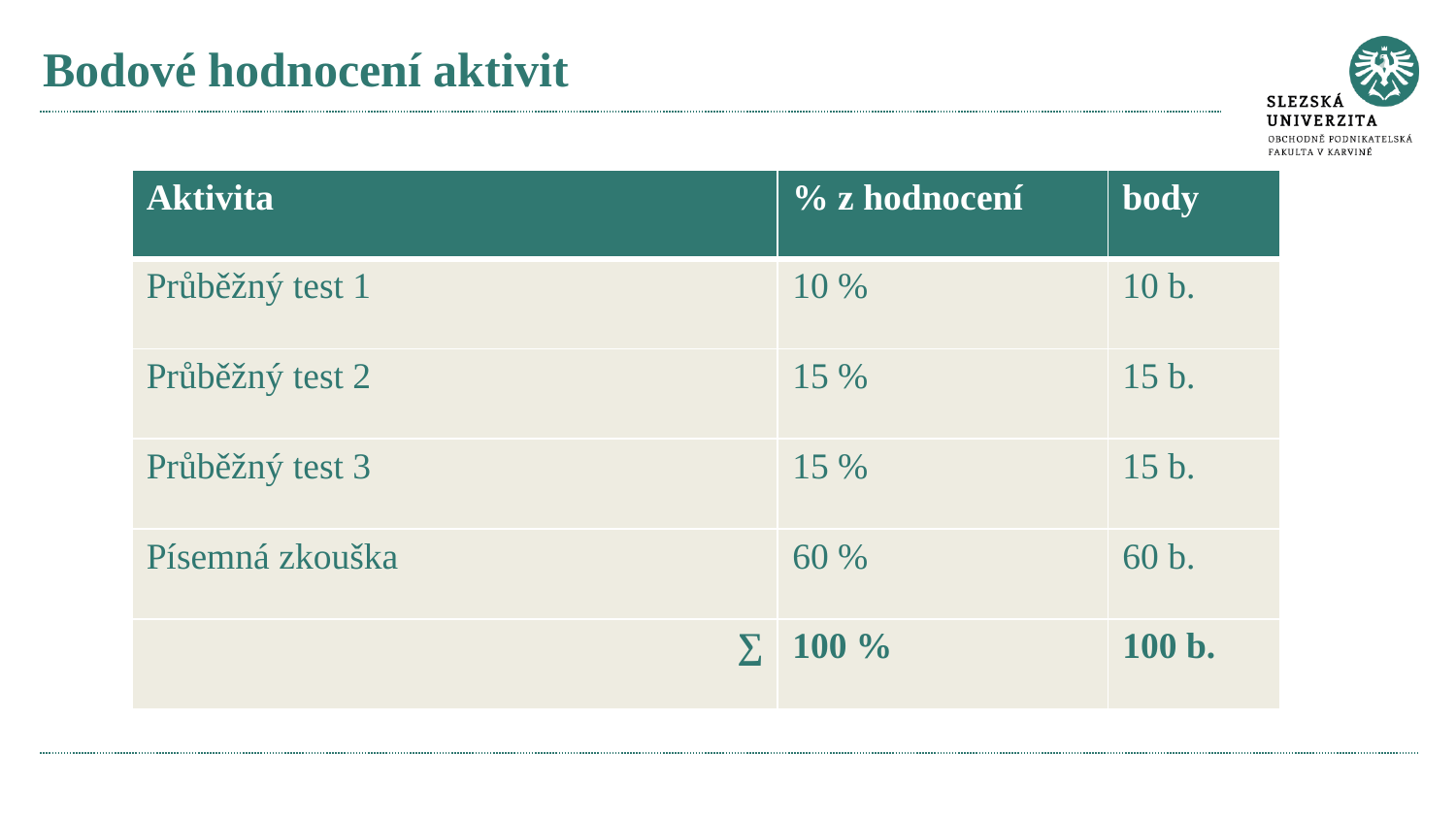

# Bodové hodnocení aktivit

| Aktivita | % z hodnocení | body |
| --- | --- | --- |
| Průběžný test 1 | 10 % | 10 b. |
| Průběžný test 2 | 15 % | 15 b. |
| Průběžný test 3 | 15 % | 15 b. |
| Písemná zkouška | 60 % | 60 b. |
| ∑ | 100 % | 100 b. |